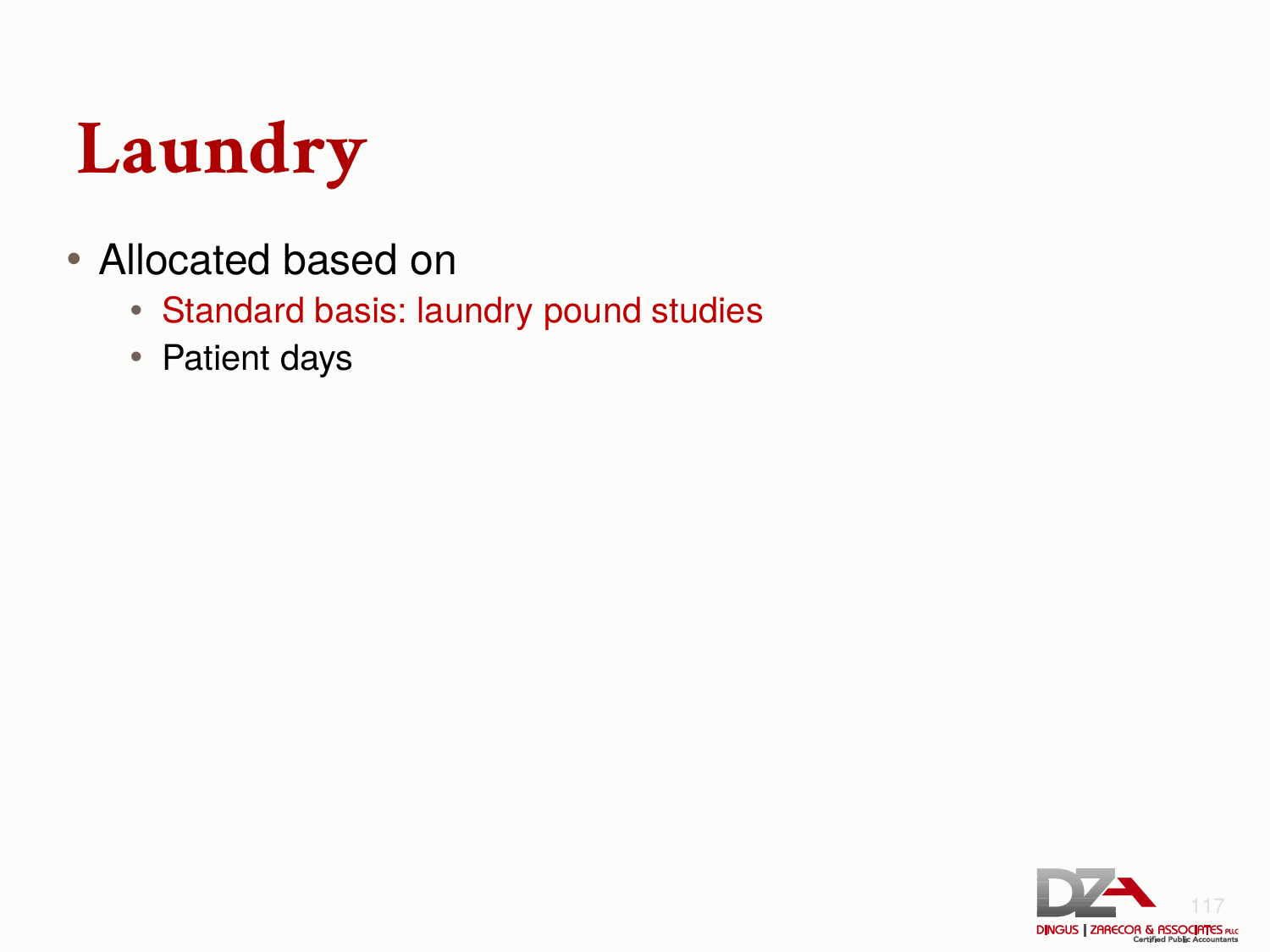

# Laundry
Allocated based on
Standard basis: laundry pound studies
Patient days

117